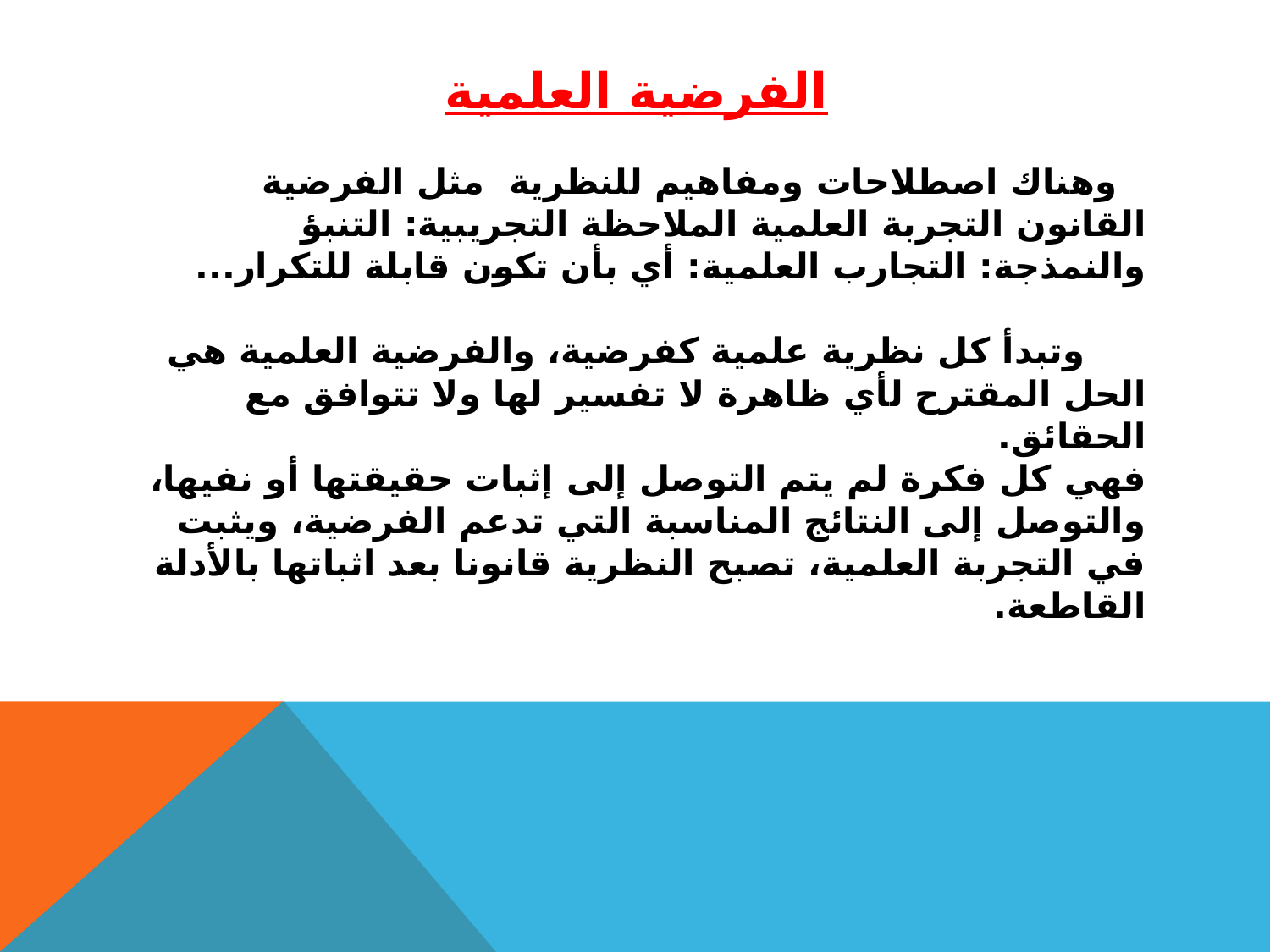

# الفرضية العلمية
   وهناك اصطلاحات ومفاهيم للنظرية  مثل الفرضية القانون التجربة العلمية الملاحظة التجريبية: التنبؤ والنمذجة: التجارب العلمية: أي بأن تكون قابلة للتكرار...

     وتبدأ كل نظرية علمية كفرضية، والفرضية العلمية هي الحل المقترح لأي ظاهرة لا تفسير لها ولا تتوافق مع الحقائق.
فهي كل فكرة لم يتم التوصل إلى إثبات حقيقتها أو نفيها، والتوصل إلى النتائج المناسبة التي تدعم الفرضية، ويثبت في التجربة العلمية، تصبح النظرية قانونا بعد اثباتها بالأدلة القاطعة.